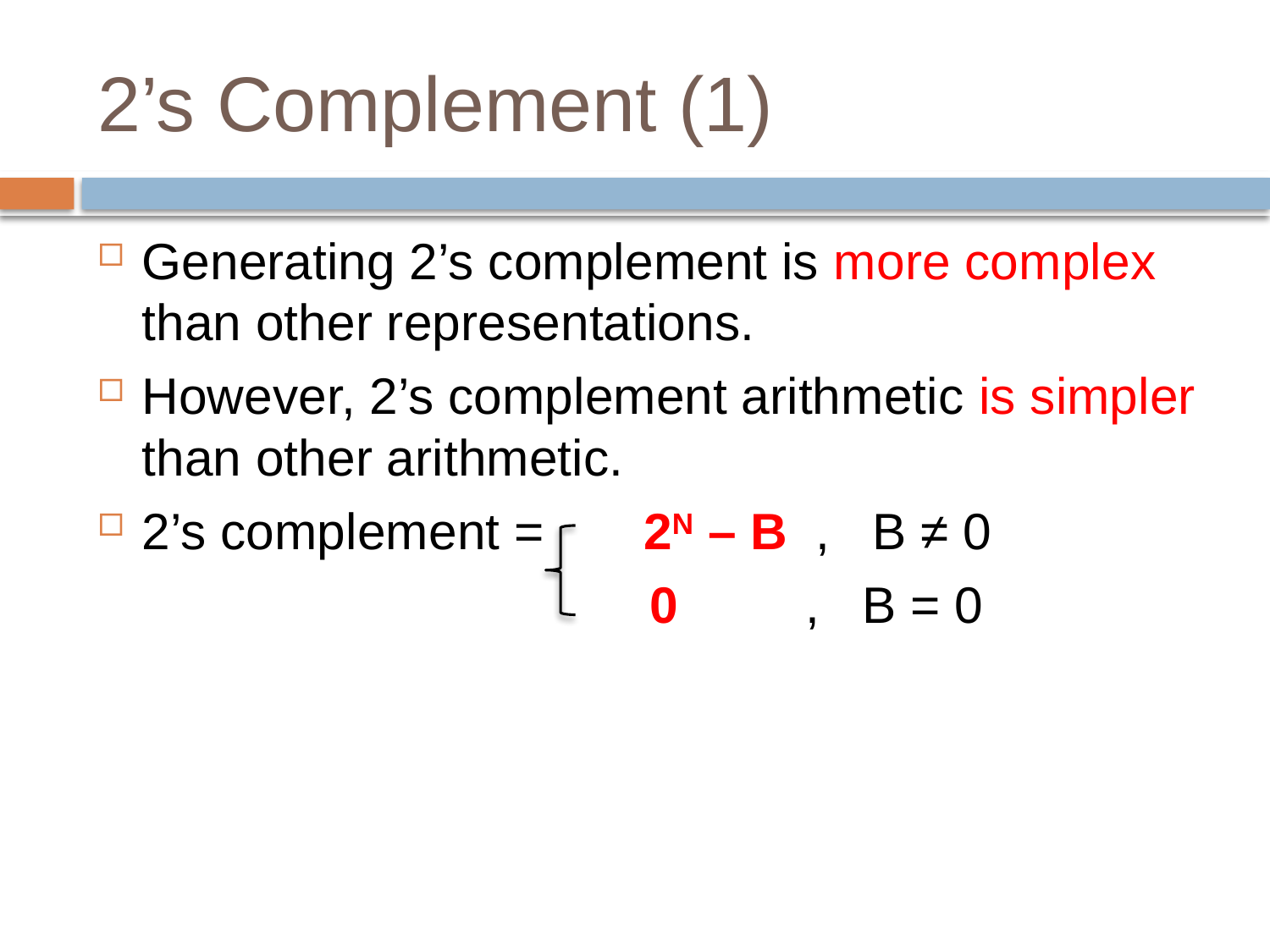

# 2’s Complement (1)
Generating 2’s complement is more complex than other representations.
However, 2’s complement arithmetic is simpler than other arithmetic.
2’s complement =       2N – B  ,   B ≠ 0
					0         ,   B = 0